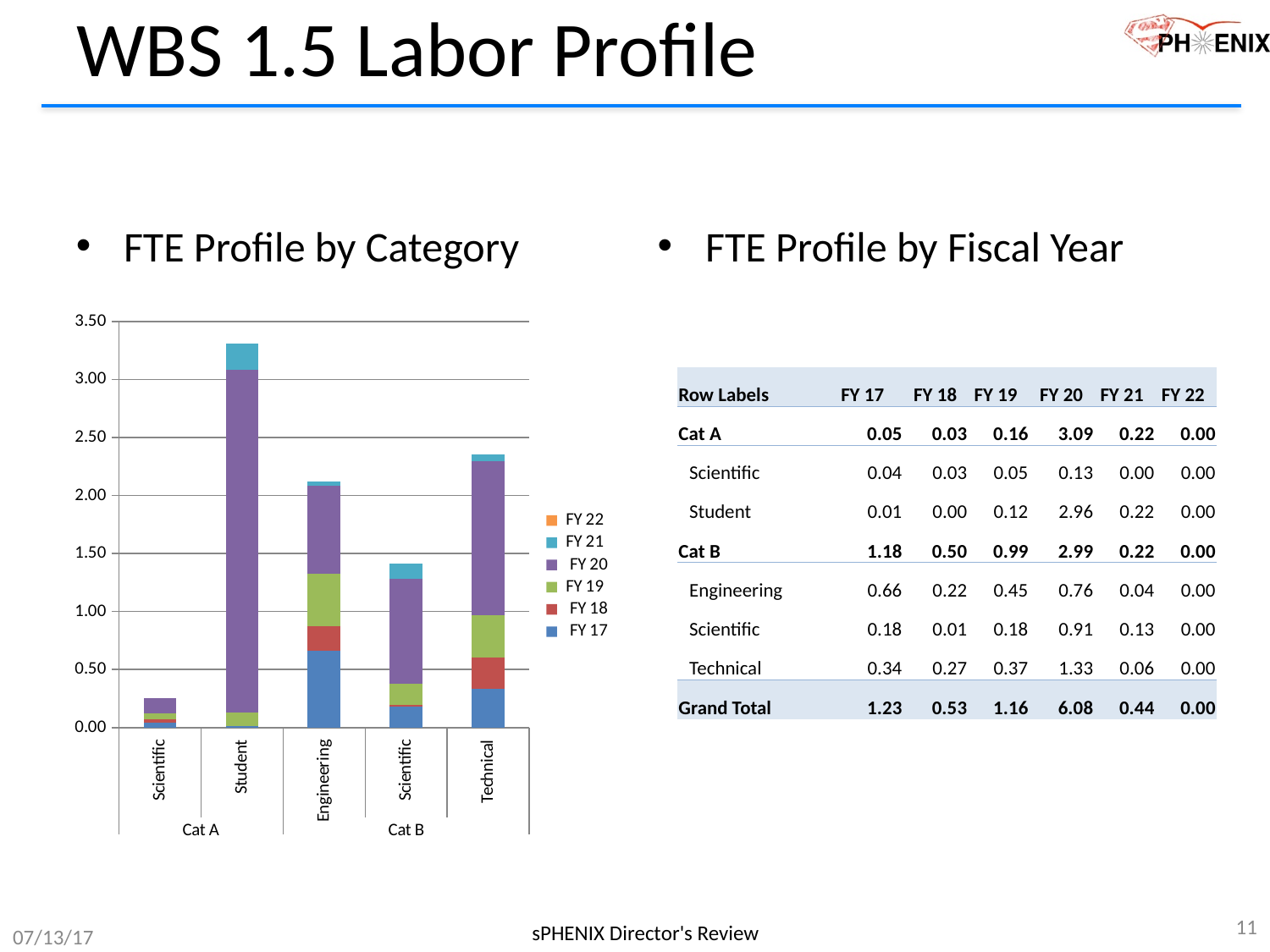

# WBS 1.5 Labor Profile
FTE Profile by Category
FTE Profile by Fiscal Year

### Chart

| Category |   FY 17 |   FY 18 |  FY 19 |   FY 20 |  FY 21 |  FY 22 |
|---|---|---|---|---|---|---|
| Scientific | 0.0395909090909091 | 0.0338181818181818 | 0.0459602272727273 | 0.132448863636364 | 0.0 | 0.0 |
| Student | 0.0113636363636364 | 0.0 | 0.117465909090909 | 2.956170454545454 | 0.220909090909091 | 0.0 |
| Engineering | 0.661153409090909 | 0.215715909090909 | 0.446897727272727 | 0.759238636363636 | 0.0368181818181818 | 0.0 |
| Scientific | 0.182272727272727 | 0.0136363636363636 | 0.179272727272727 | 0.907545454545455 | 0.128863636363636 | 0.0 |
| Technical | 0.33725 | 0.267295454545454 | 0.366721590909091 | 1.326005681818182 | 0.0552272727272727 | 0.0 |
|  |  |  |  |  |  |  |
| --- | --- | --- | --- | --- | --- | --- |
| Row Labels | FY 17 | FY 18 | FY 19 | FY 20 | FY 21 | FY 22 |
| Cat A | 0.05 | 0.03 | 0.16 | 3.09 | 0.22 | 0.00 |
| Scientific | 0.04 | 0.03 | 0.05 | 0.13 | 0.00 | 0.00 |
| Student | 0.01 | 0.00 | 0.12 | 2.96 | 0.22 | 0.00 |
| Cat B | 1.18 | 0.50 | 0.99 | 2.99 | 0.22 | 0.00 |
| Engineering | 0.66 | 0.22 | 0.45 | 0.76 | 0.04 | 0.00 |
| Scientific | 0.18 | 0.01 | 0.18 | 0.91 | 0.13 | 0.00 |
| Technical | 0.34 | 0.27 | 0.37 | 1.33 | 0.06 | 0.00 |
| Grand Total | 1.23 | 0.53 | 1.16 | 6.08 | 0.44 | 0.00 |
11
sPHENIX Director's Review
07/13/17